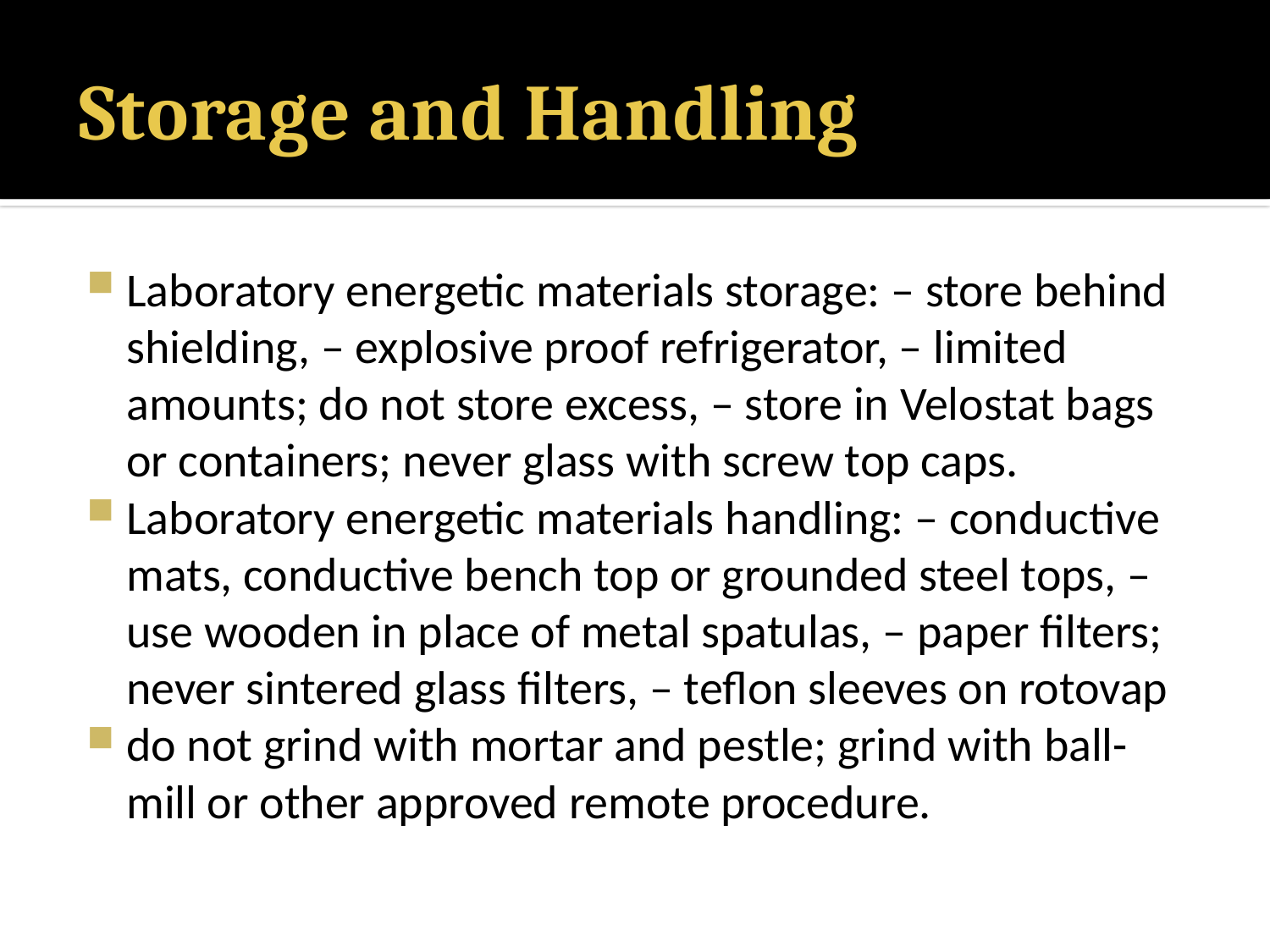

# Storage and Handling
Laboratory energetic materials storage: – store behind shielding, – explosive proof refrigerator, – limited amounts; do not store excess, – store in Velostat bags or containers; never glass with screw top caps.
Laboratory energetic materials handling: – conductive mats, conductive bench top or grounded steel tops, – use wooden in place of metal spatulas, – paper filters; never sintered glass filters, – teflon sleeves on rotovap
do not grind with mortar and pestle; grind with ball-mill or other approved remote procedure.